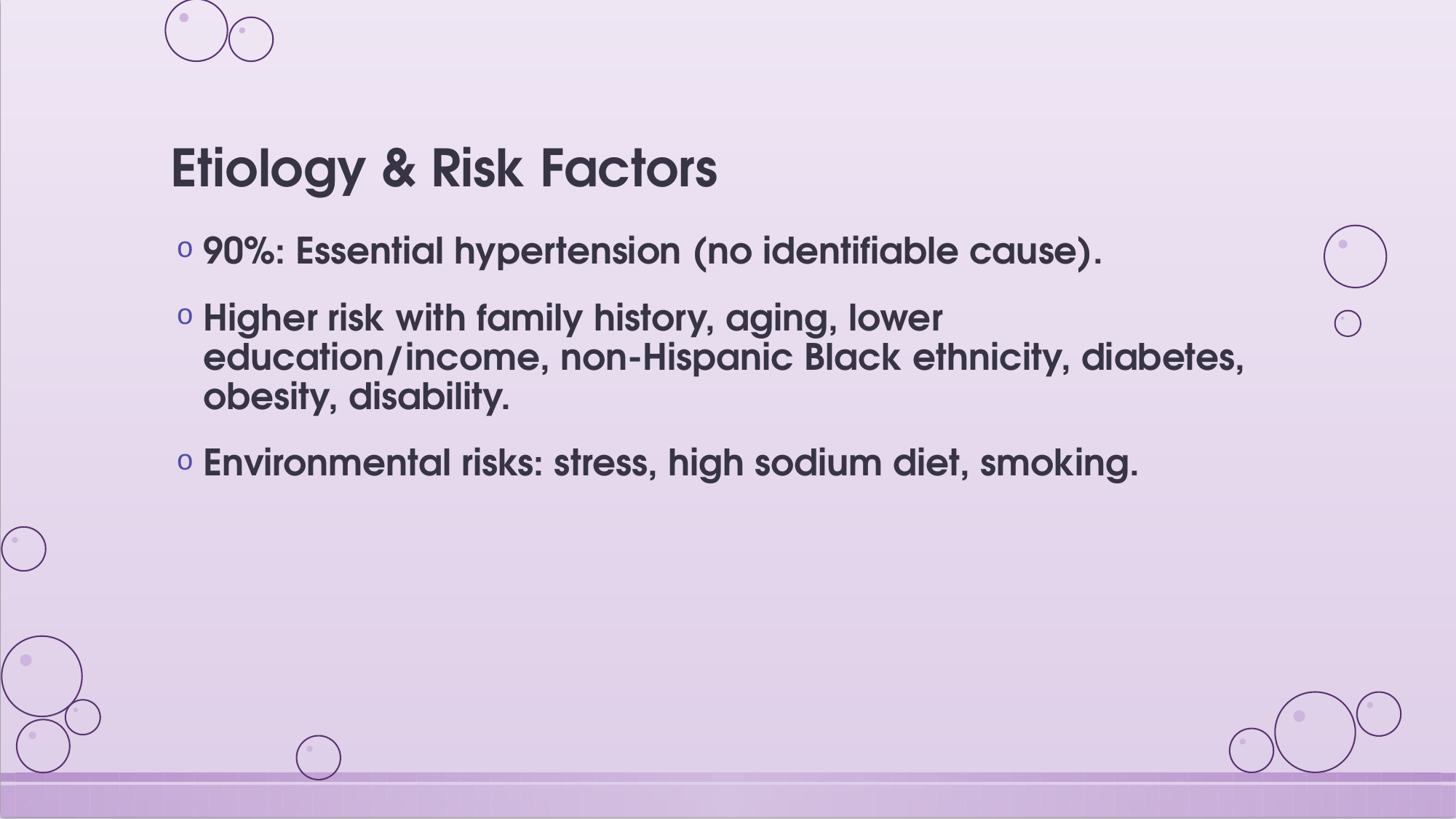

# Etiology & Risk Factors
90%: Essential hypertension (no identifiable cause).
Higher risk with family history, aging, lower education/income, non-Hispanic Black ethnicity, diabetes, obesity, disability.
Environmental risks: stress, high sodium diet, smoking.